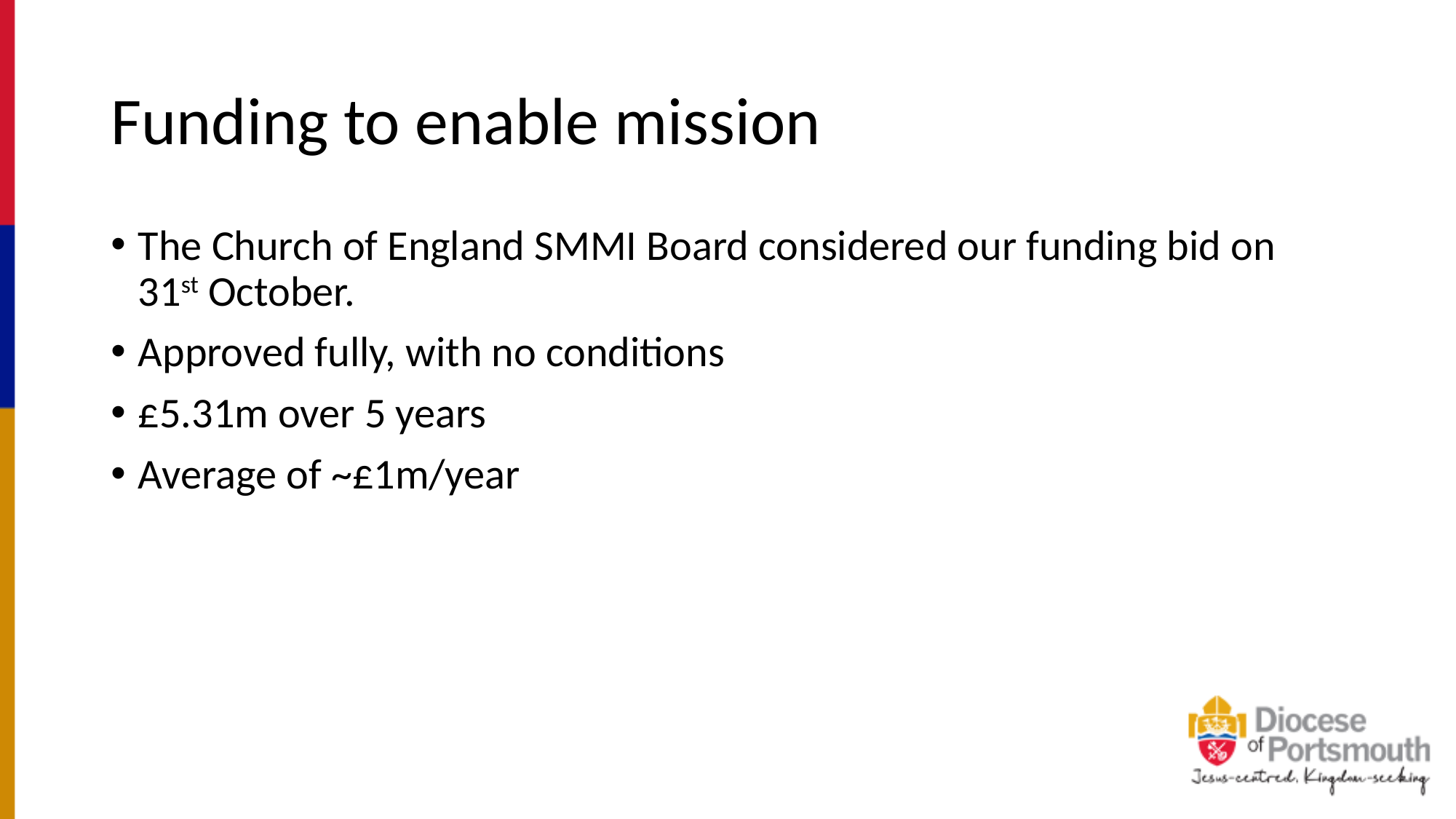

# Funding to enable mission
The Church of England SMMI Board considered our funding bid on 31st October.
Approved fully, with no conditions
£5.31m over 5 years
Average of ~£1m/year